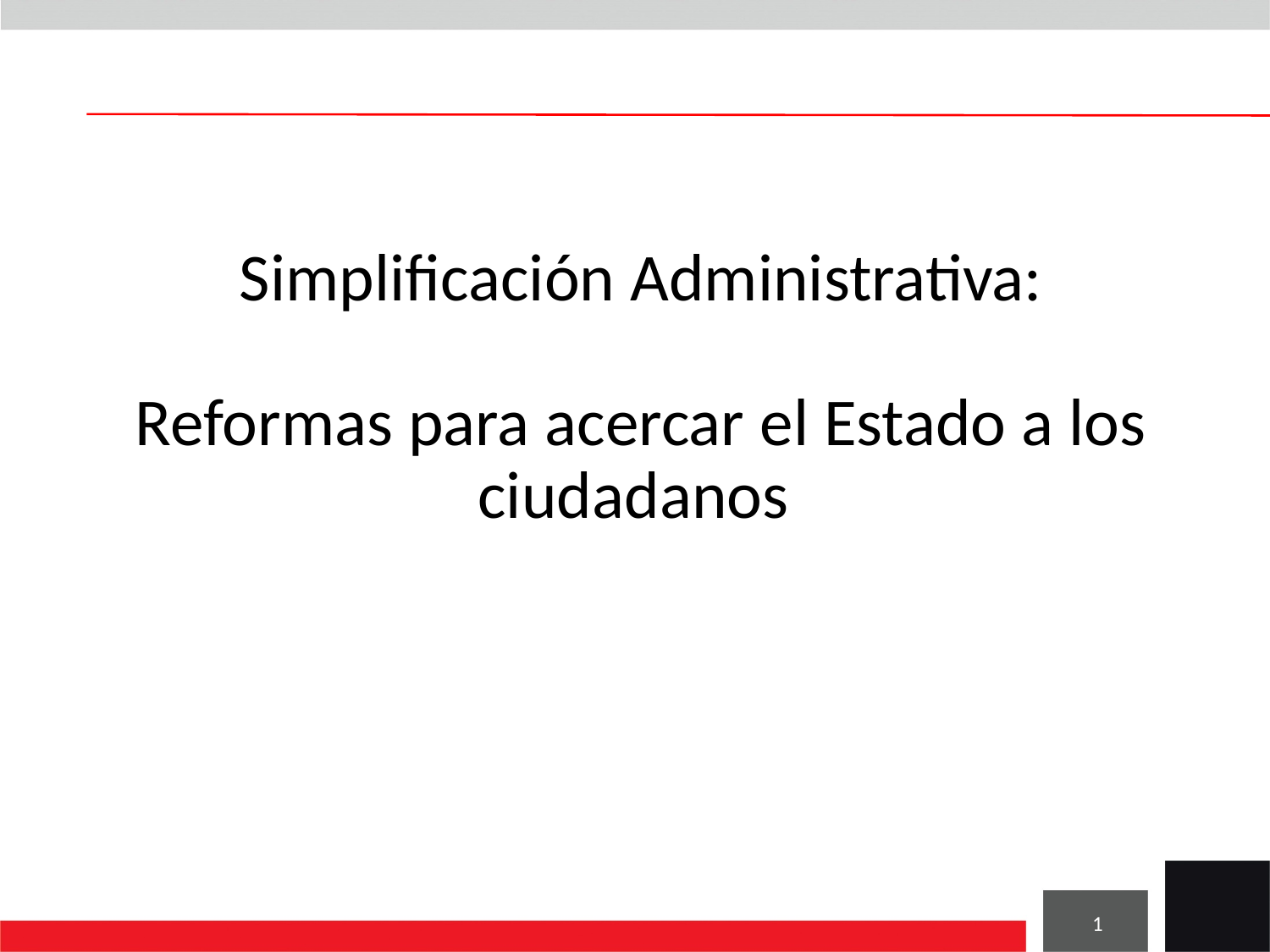

Simplificación Administrativa:

Reformas para acercar el Estado a los ciudadanos